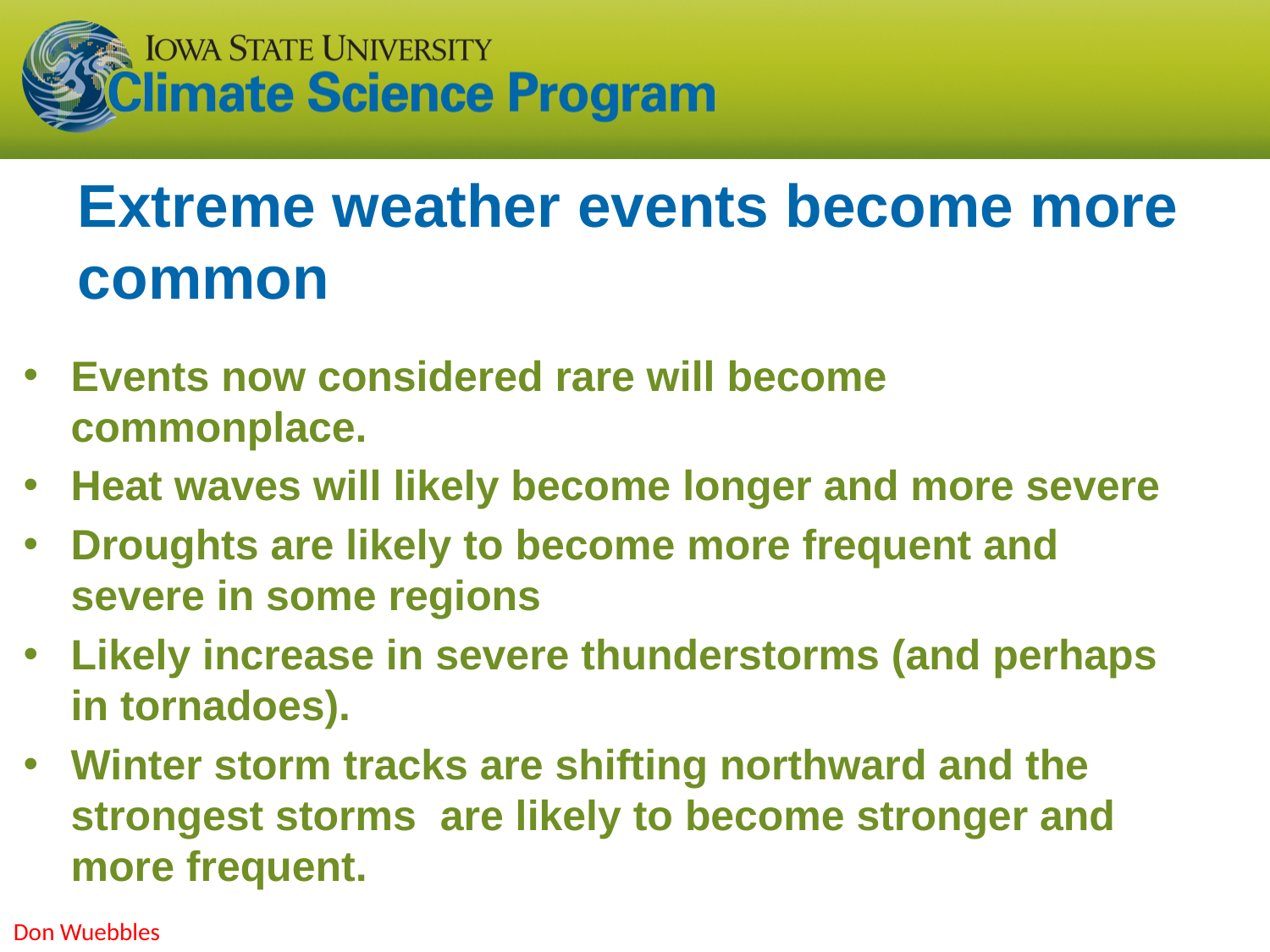

# Extreme weather events become more common
Events now considered rare will become commonplace.
Heat waves will likely become longer and more severe
Droughts are likely to become more frequent and severe in some regions
Likely increase in severe thunderstorms (and perhaps in tornadoes).
Winter storm tracks are shifting northward and the strongest storms  are likely to become stronger and more frequent.
Don Wuebbles